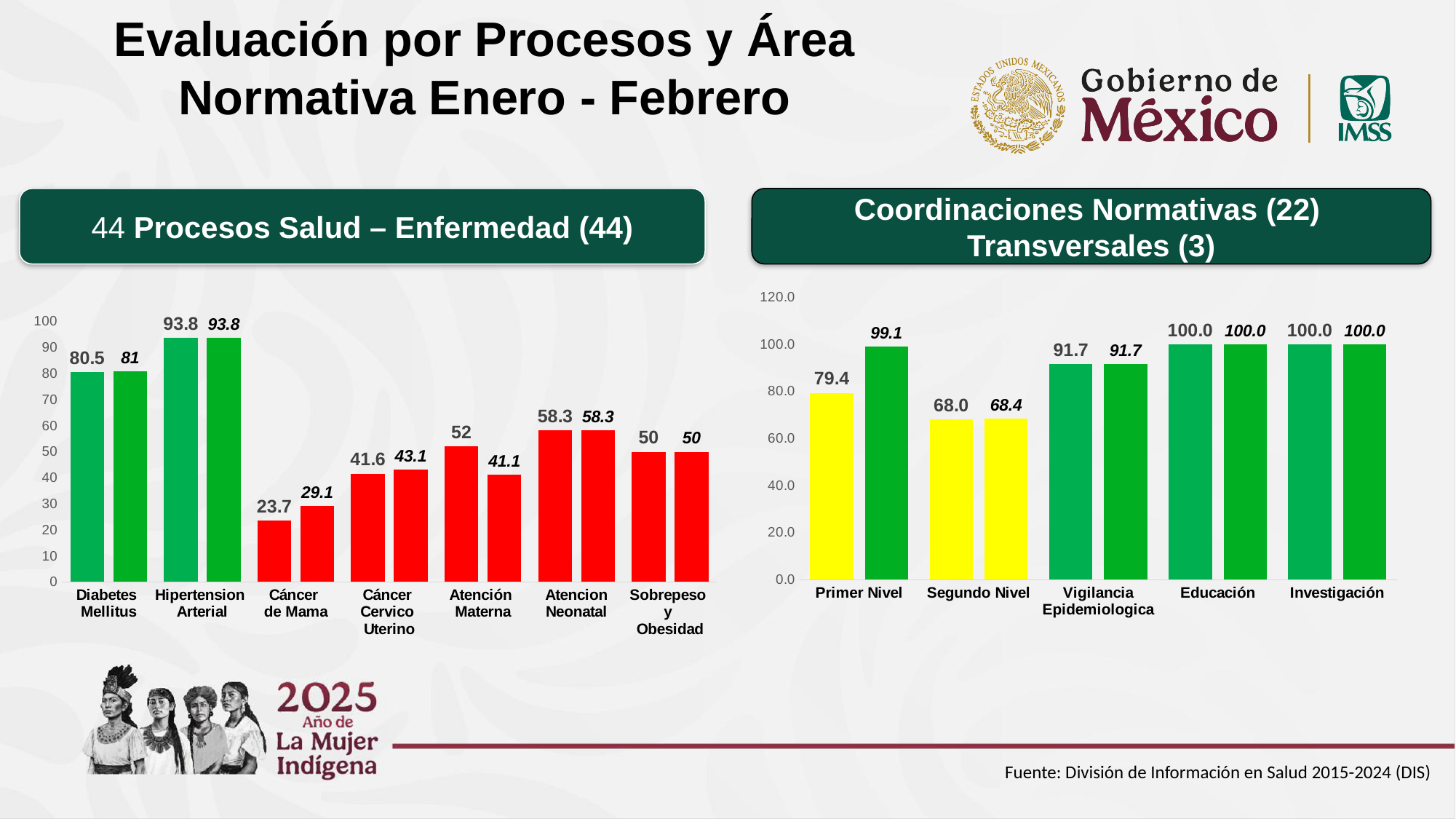

Evaluación por Procesos y Área Normativa Enero - Febrero
44 Procesos Salud – Enfermedad (44)
Coordinaciones Normativas (22)  Transversales (3)

[unsupported chart]

[unsupported chart]

Fuente: División de Información en Salud 2015-2024 (DIS)